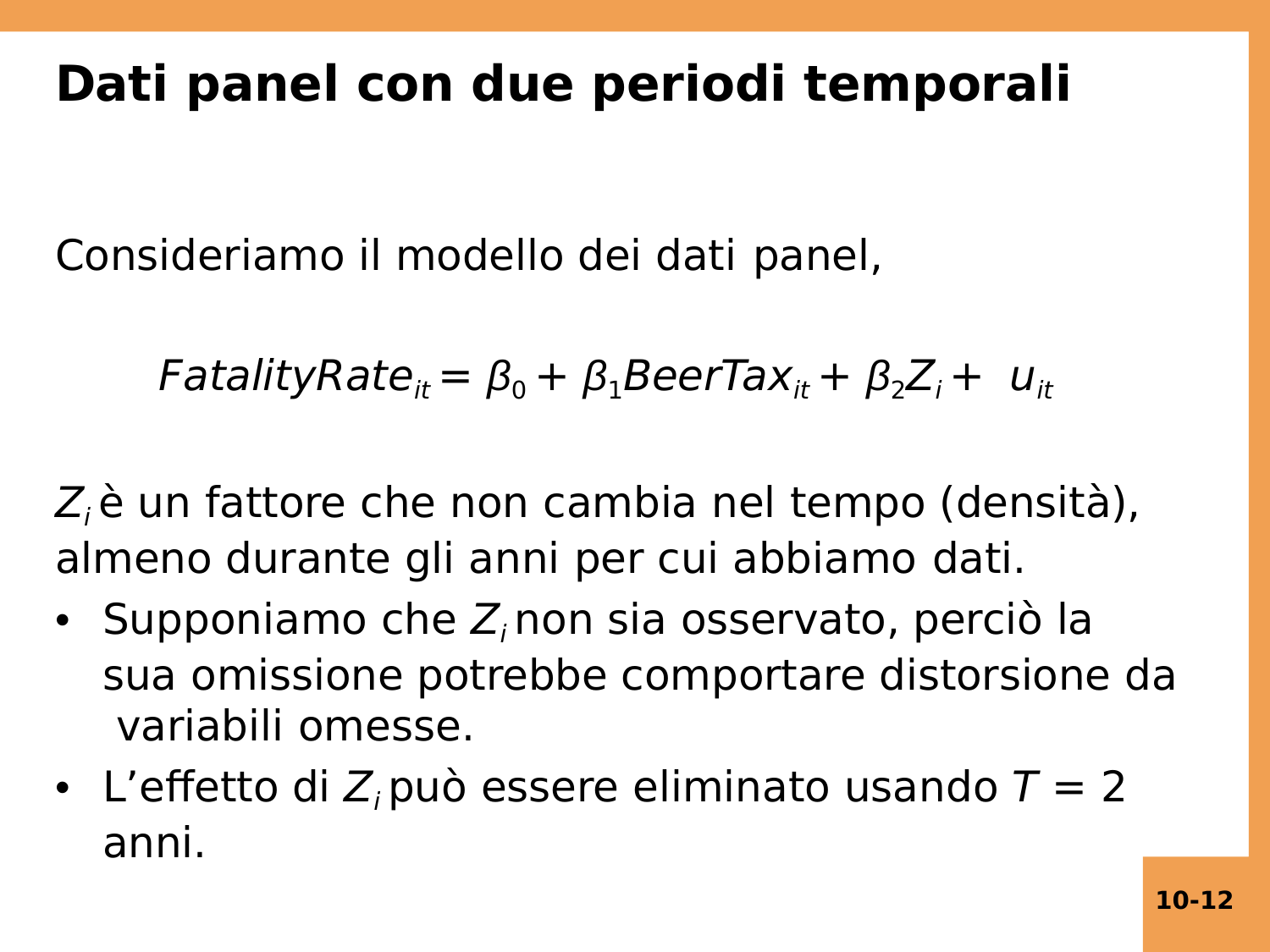

# Dati panel con due periodi temporali
Consideriamo il modello dei dati panel,

FatalityRateit = β0 + β1BeerTaxit + β2Zi + uit

Zi è un fattore che non cambia nel tempo (densità),  almeno durante gli anni per cui abbiamo dati.
Supponiamo che Zi non sia osservato, perciò la  sua omissione potrebbe comportare distorsione da  variabili omesse.
L’effetto di Zi può essere eliminato usando T = 2  anni.
10-12